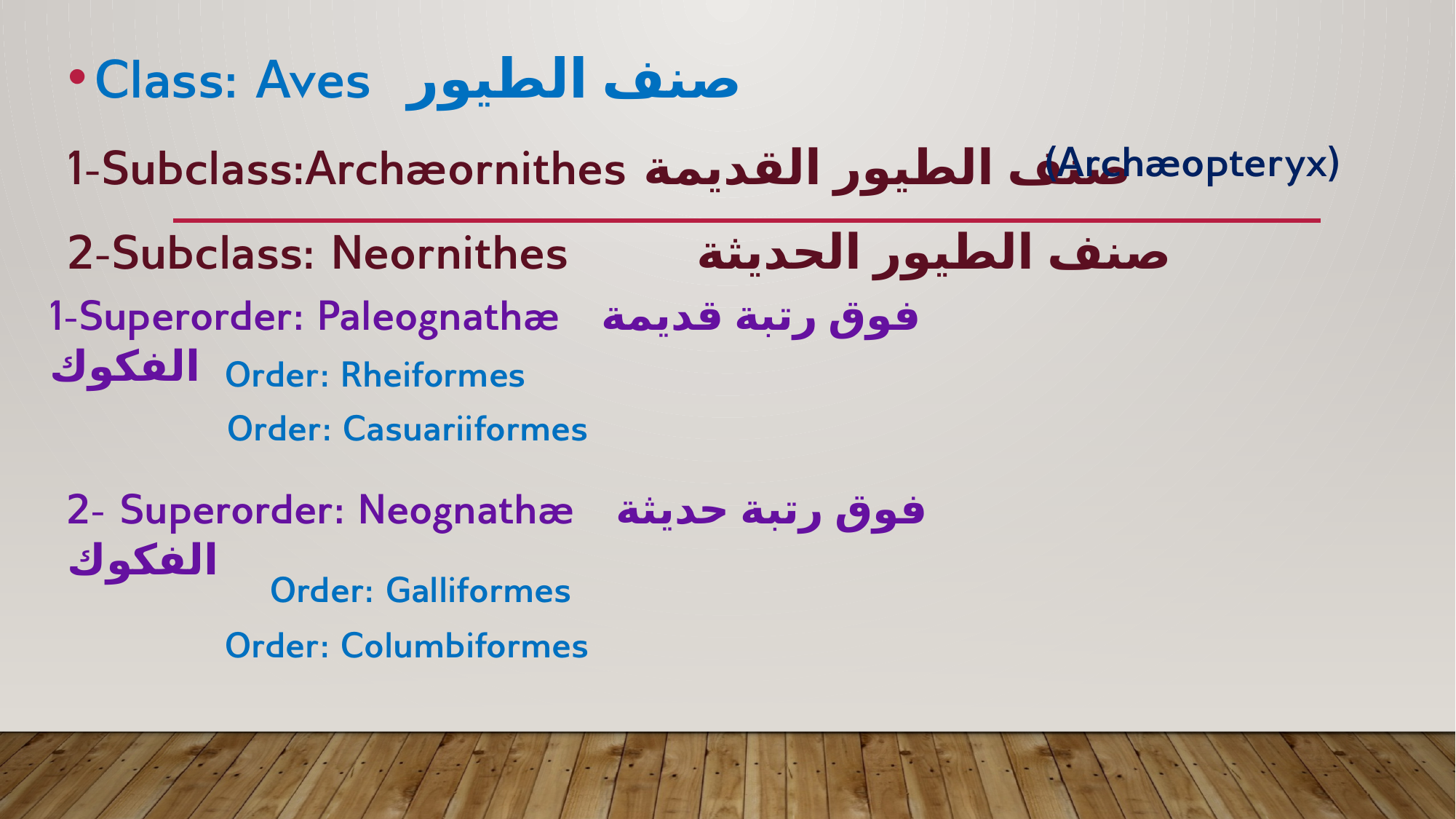

Class: Aves  صنف الطيور
1-Subclass:Archaeornithes صنف الطيور القديمة
2-Subclass: Neornithes        صنف الطيور الحديثة

(Archaeopteryx)
1-Superorder: Paleognathae   فوق رتبة قديمة الفكوك
Order: Rheiformes
  Order: Casuariiformes
2- Superorder: Neognathae   فوق رتبة حديثة الفكوك
Order: Galliformes
Order: Columbiformes